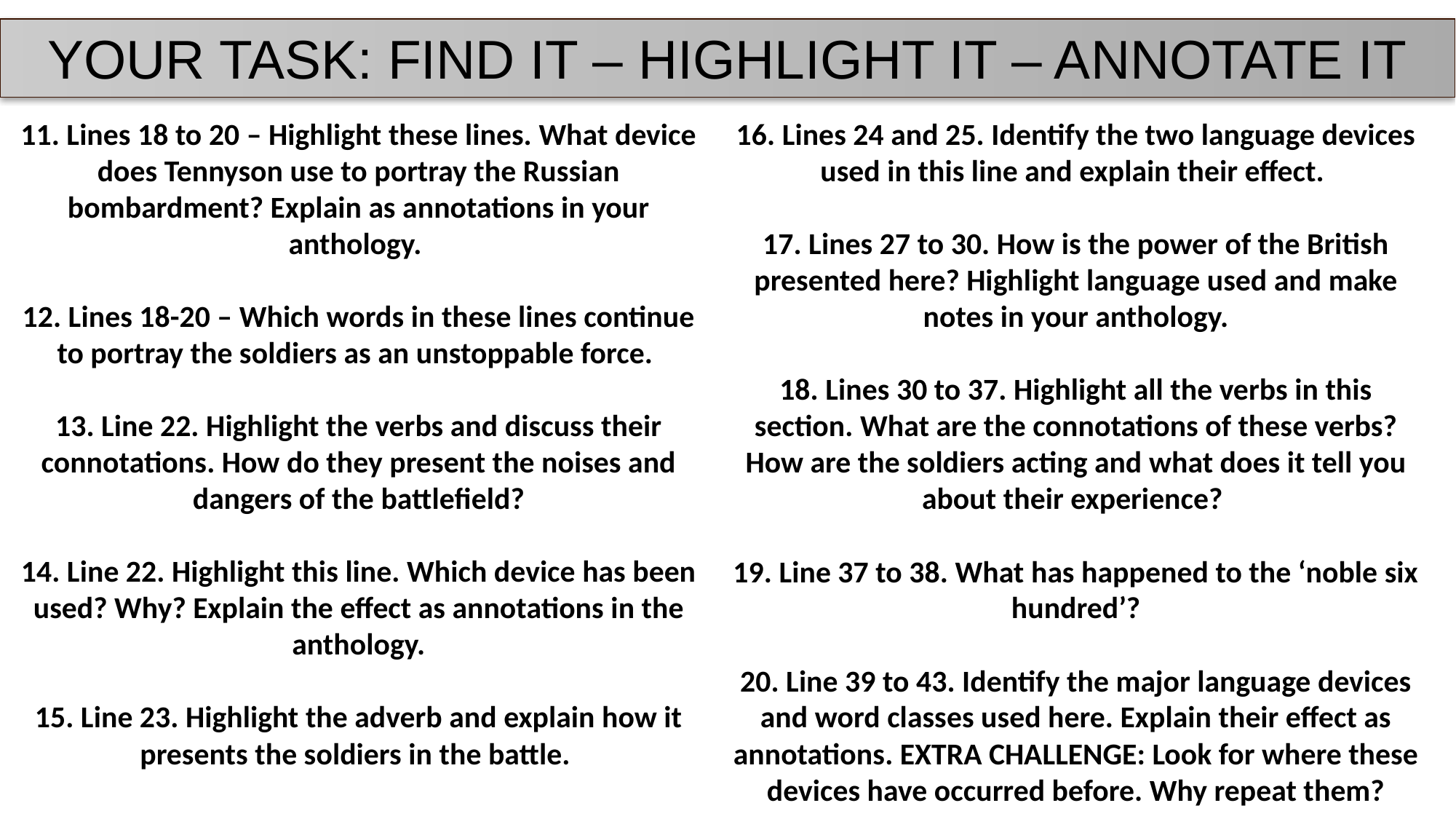

YOUR TASK: FIND IT – HIGHLIGHT IT – ANNOTATE IT

11. Lines 18 to 20 – Highlight these lines. What device does Tennyson use to portray the Russian bombardment? Explain as annotations in your anthology.

12. Lines 18-20 – Which words in these lines continue to portray the soldiers as an unstoppable force.

13. Line 22. Highlight the verbs and discuss their connotations. How do they present the noises and dangers of the battlefield?

14. Line 22. Highlight this line. Which device has been used? Why? Explain the effect as annotations in the anthology.

15. Line 23. Highlight the adverb and explain how it presents the soldiers in the battle.

16. Lines 24 and 25. Identify the two language devices used in this line and explain their effect.

17. Lines 27 to 30. How is the power of the British presented here? Highlight language used and make notes in your anthology.

18. Lines 30 to 37. Highlight all the verbs in this section. What are the connotations of these verbs? How are the soldiers acting and what does it tell you about their experience?

19. Line 37 to 38. What has happened to the ‘noble six hundred’?

20. Line 39 to 43. Identify the major language devices and word classes used here. Explain their effect as annotations. EXTRA CHALLENGE: Look for where these devices have occurred before. Why repeat them?